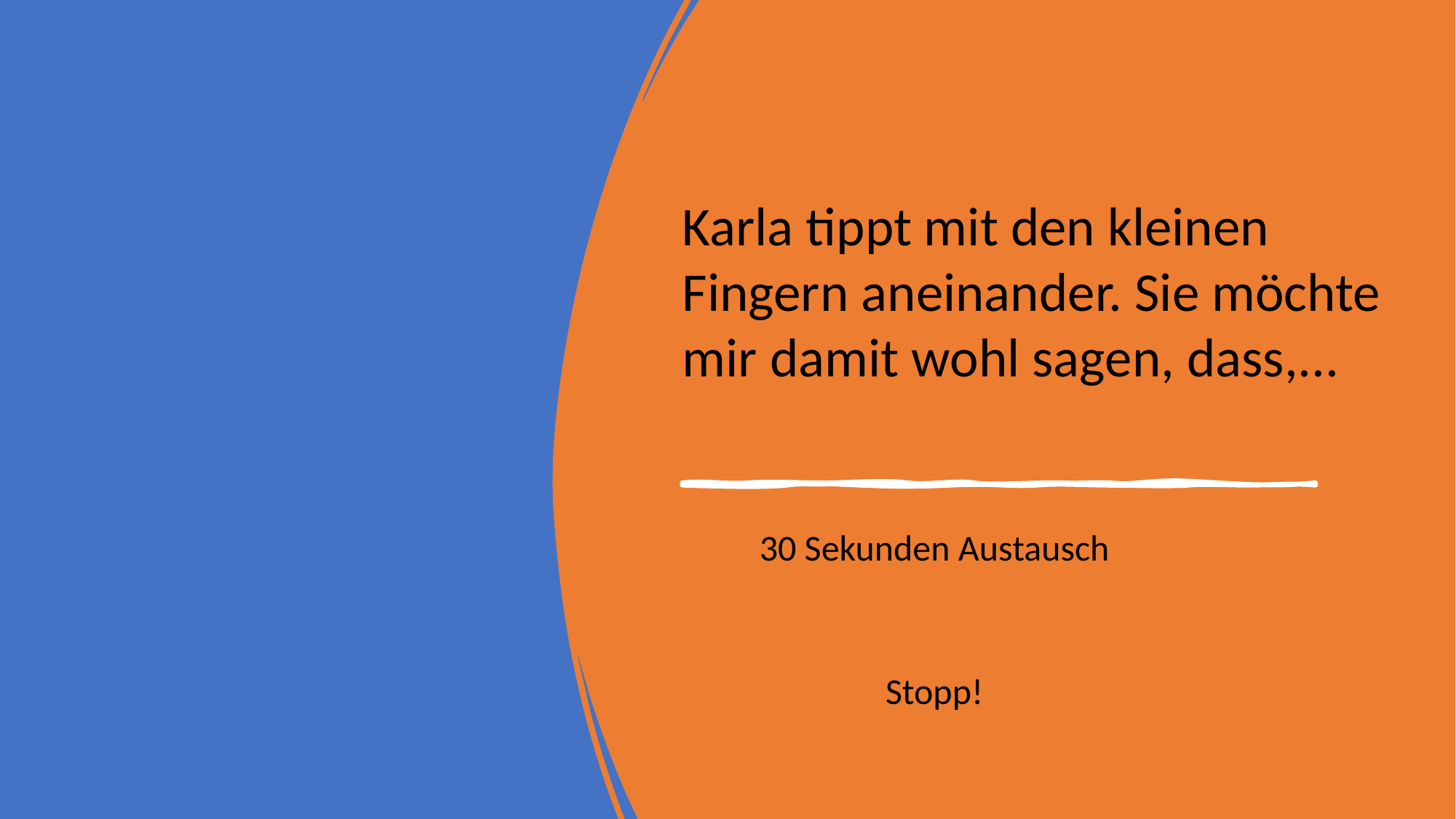

Karla tippt mit den kleinen Fingern aneinander. Sie möchte mir damit wohl sagen, dass,...

30 Sekunden Austausch
Stopp!